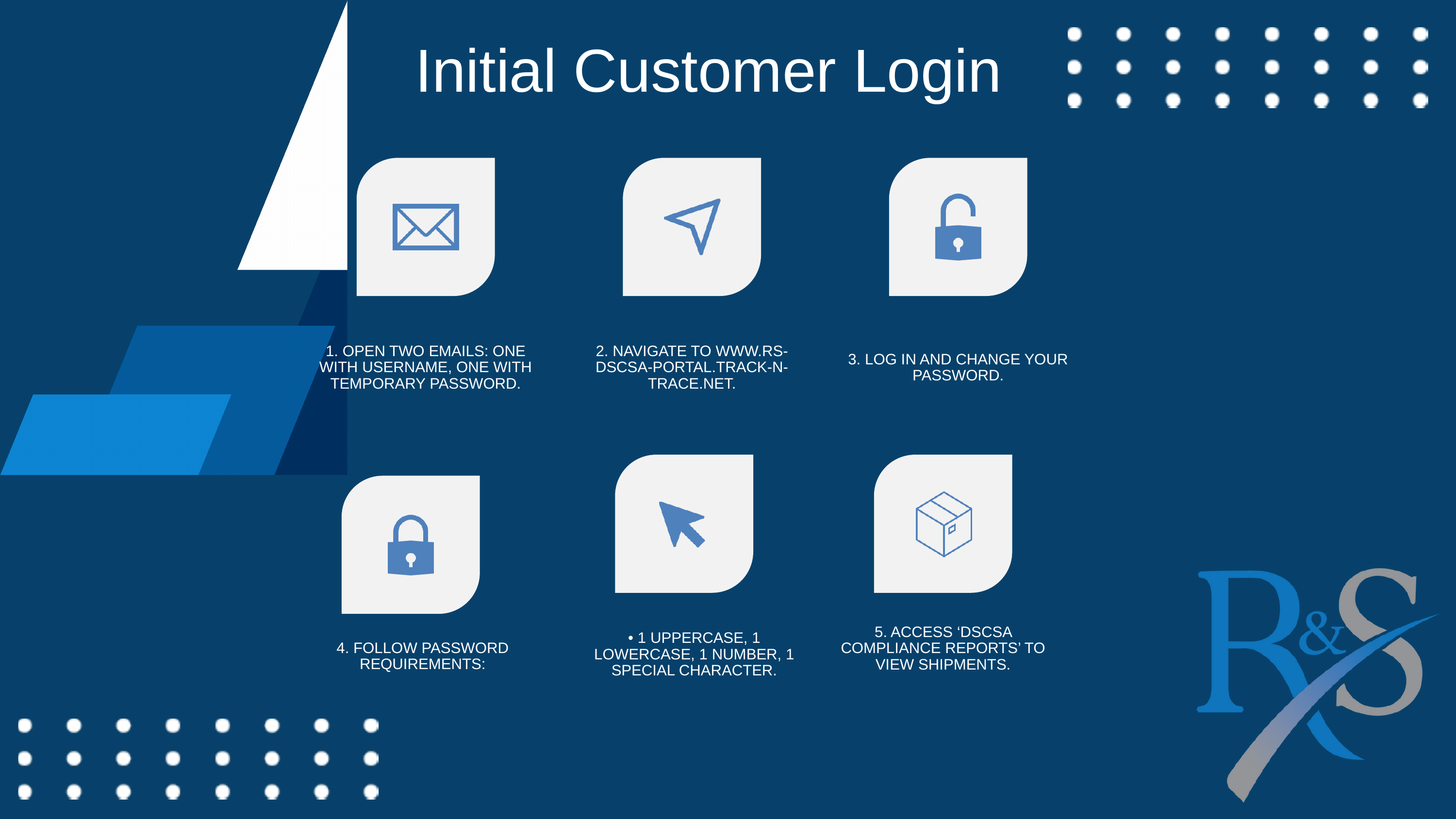

Initial Customer Login
1. Open two emails: one with username, one with temporary password.
2. Navigate to www.rs-dscsa-portal.track-n-trace.net.
3. Log in and change your password.
4. Follow password requirements:
• 1 Uppercase, 1 Lowercase, 1 Number, 1 Special Character.
5. Access ‘DSCSA Compliance Reports’ to view shipments.